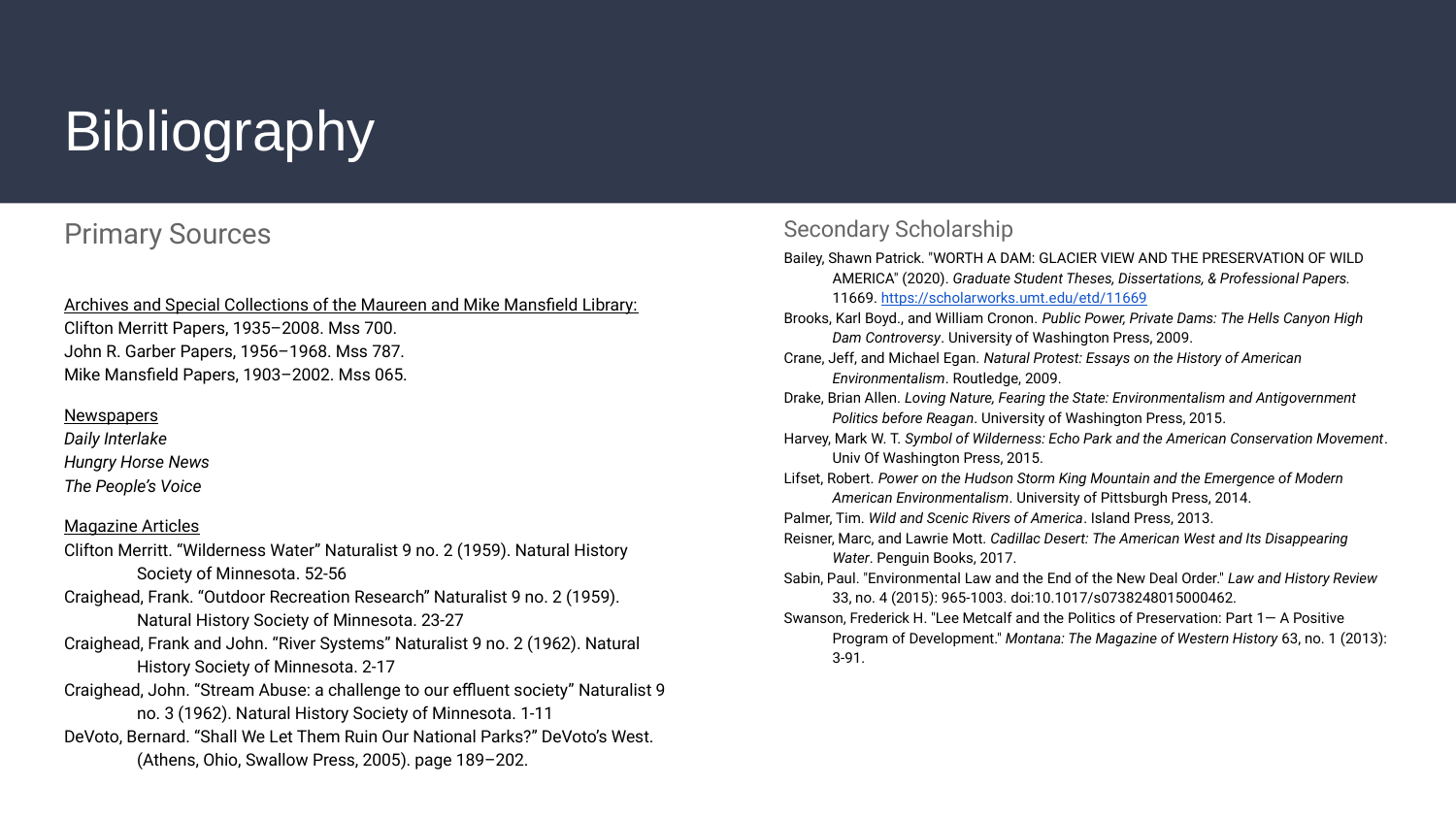

# Bibliography
Primary Sources
Archives and Special Collections of the Maureen and Mike Mansfield Library:
Clifton Merritt Papers, 1935–2008. Mss 700.
John R. Garber Papers, 1956–1968. Mss 787.
Mike Mansfield Papers, 1903–2002. Mss 065.
Newspapers
Daily Interlake
Hungry Horse News
The People’s Voice
Magazine Articles
Clifton Merritt. “Wilderness Water” Naturalist 9 no. 2 (1959). Natural History Society of Minnesota. 52-56
Craighead, Frank. “Outdoor Recreation Research” Naturalist 9 no. 2 (1959). Natural History Society of Minnesota. 23-27
Craighead, Frank and John. “River Systems” Naturalist 9 no. 2 (1962). Natural History Society of Minnesota. 2-17
Craighead, John. “Stream Abuse: a challenge to our effluent society” Naturalist 9 no. 3 (1962). Natural History Society of Minnesota. 1-11
DeVoto, Bernard. “Shall We Let Them Ruin Our National Parks?” DeVoto’s West. (Athens, Ohio, Swallow Press, 2005). page 189–202.

Secondary Scholarship
Bailey, Shawn Patrick. "WORTH A DAM: GLACIER VIEW AND THE PRESERVATION OF WILD AMERICA" (2020). Graduate Student Theses, Dissertations, & Professional Papers. 11669. https://scholarworks.umt.edu/etd/11669
Brooks, Karl Boyd., and William Cronon. Public Power, Private Dams: The Hells Canyon High Dam Controversy. University of Washington Press, 2009.
Crane, Jeff, and Michael Egan. Natural Protest: Essays on the History of American Environmentalism. Routledge, 2009.
Drake, Brian Allen. Loving Nature, Fearing the State: Environmentalism and Antigovernment Politics before Reagan. University of Washington Press, 2015.
Harvey, Mark W. T. Symbol of Wilderness: Echo Park and the American Conservation Movement. Univ Of Washington Press, 2015.
Lifset, Robert. Power on the Hudson Storm King Mountain and the Emergence of Modern American Environmentalism. University of Pittsburgh Press, 2014.
Palmer, Tim. Wild and Scenic Rivers of America. Island Press, 2013.
Reisner, Marc, and Lawrie Mott. Cadillac Desert: The American West and Its Disappearing Water. Penguin Books, 2017.
Sabin, Paul. "Environmental Law and the End of the New Deal Order." Law and History Review 33, no. 4 (2015): 965-1003. doi:10.1017/s0738248015000462.
Swanson, Frederick H. "Lee Metcalf and the Politics of Preservation: Part 1— A Positive Program of Development." Montana: The Magazine of Western History 63, no. 1 (2013): 3-91.